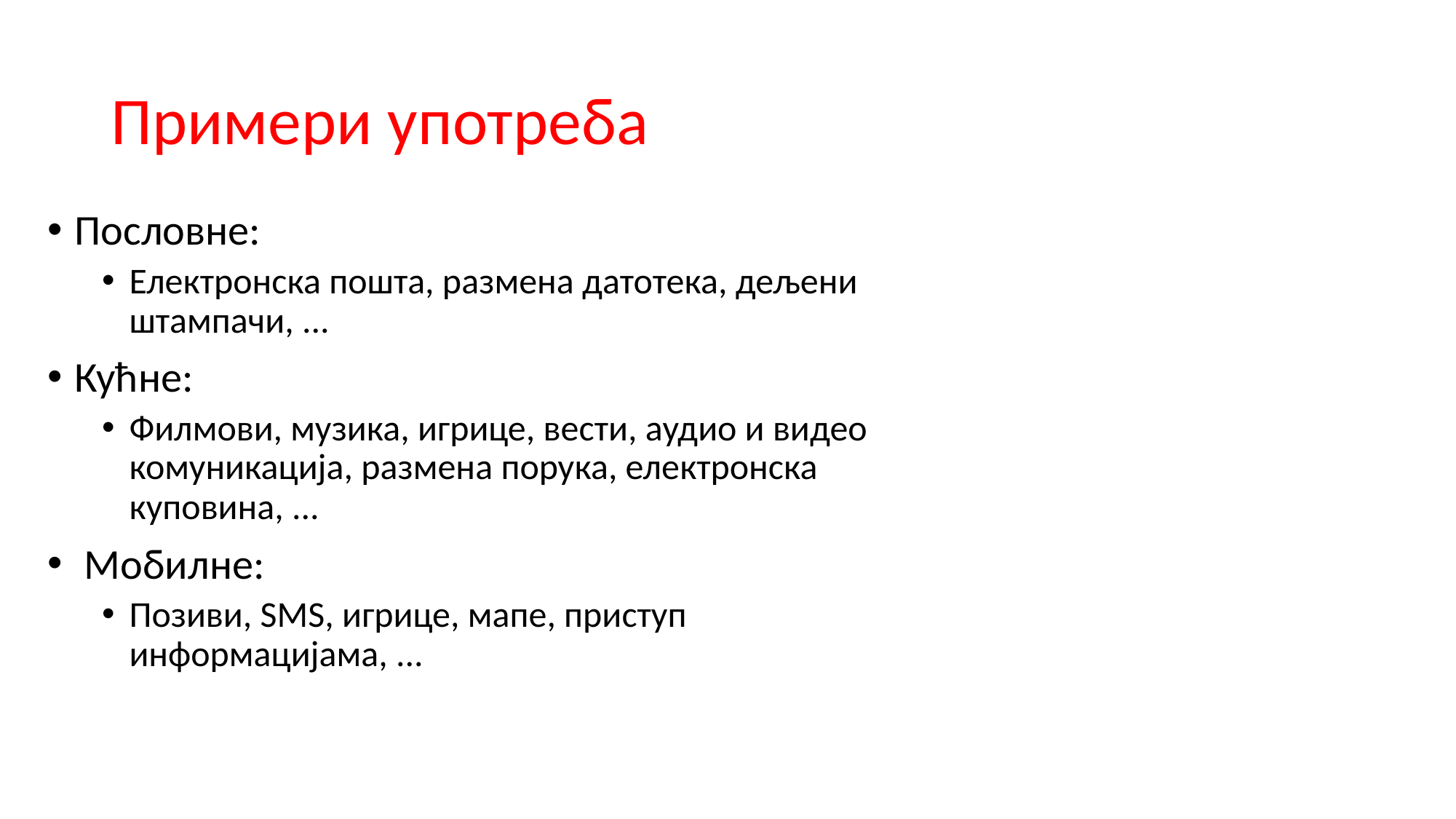

# Примери употреба
Пословне:
Електронска пошта, размена датотека, дељени штампачи, ...
Кућне:
Филмови, музика, игрице, вести, аудио и видео комуникација, размена порука, електронска куповина, ...
 Мобилне:
Позиви, SMS, игрице, мапе, приступ информацијама, ...
12